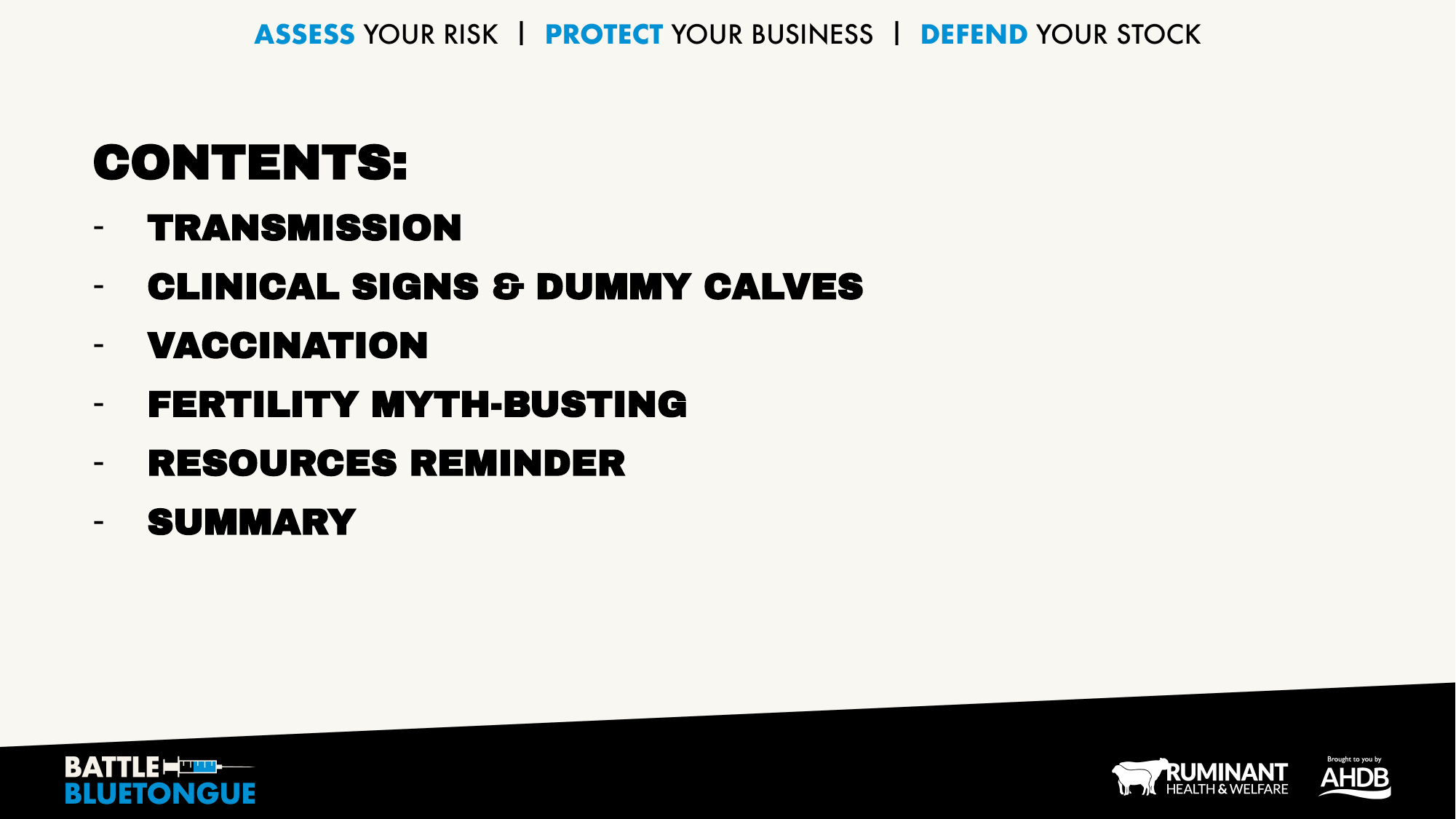

contents:
Transmission
Clinical signs & dummy calves
Vaccination
Fertility myth-busting
Resources reminder
summary